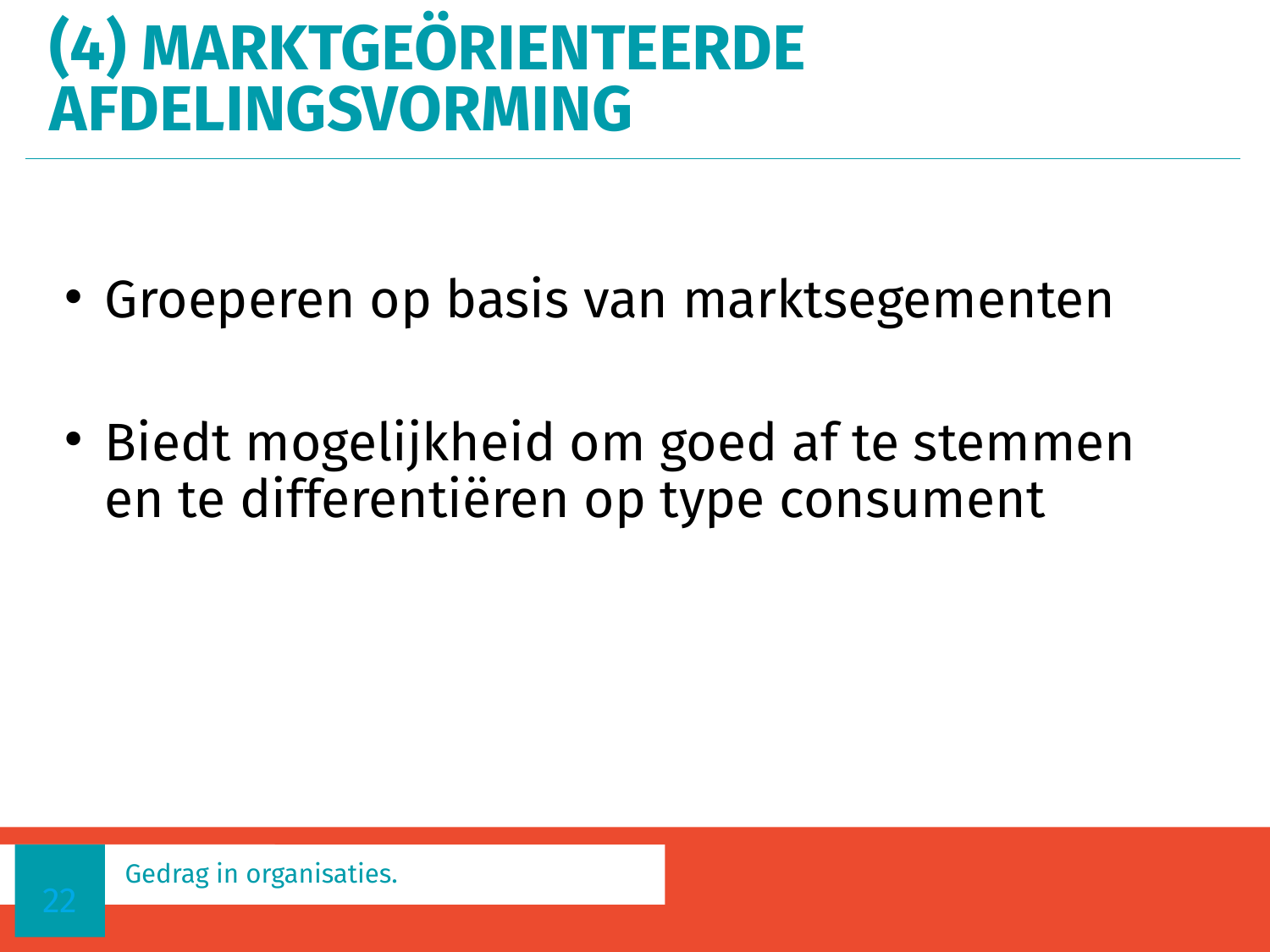

# (4) Marktgeörienteerde afdelingsvorming

Groeperen op basis van marktsegementen

Biedt mogelijkheid om goed af te stemmen en te differentiëren op type consument
22
Gedrag in organisaties.